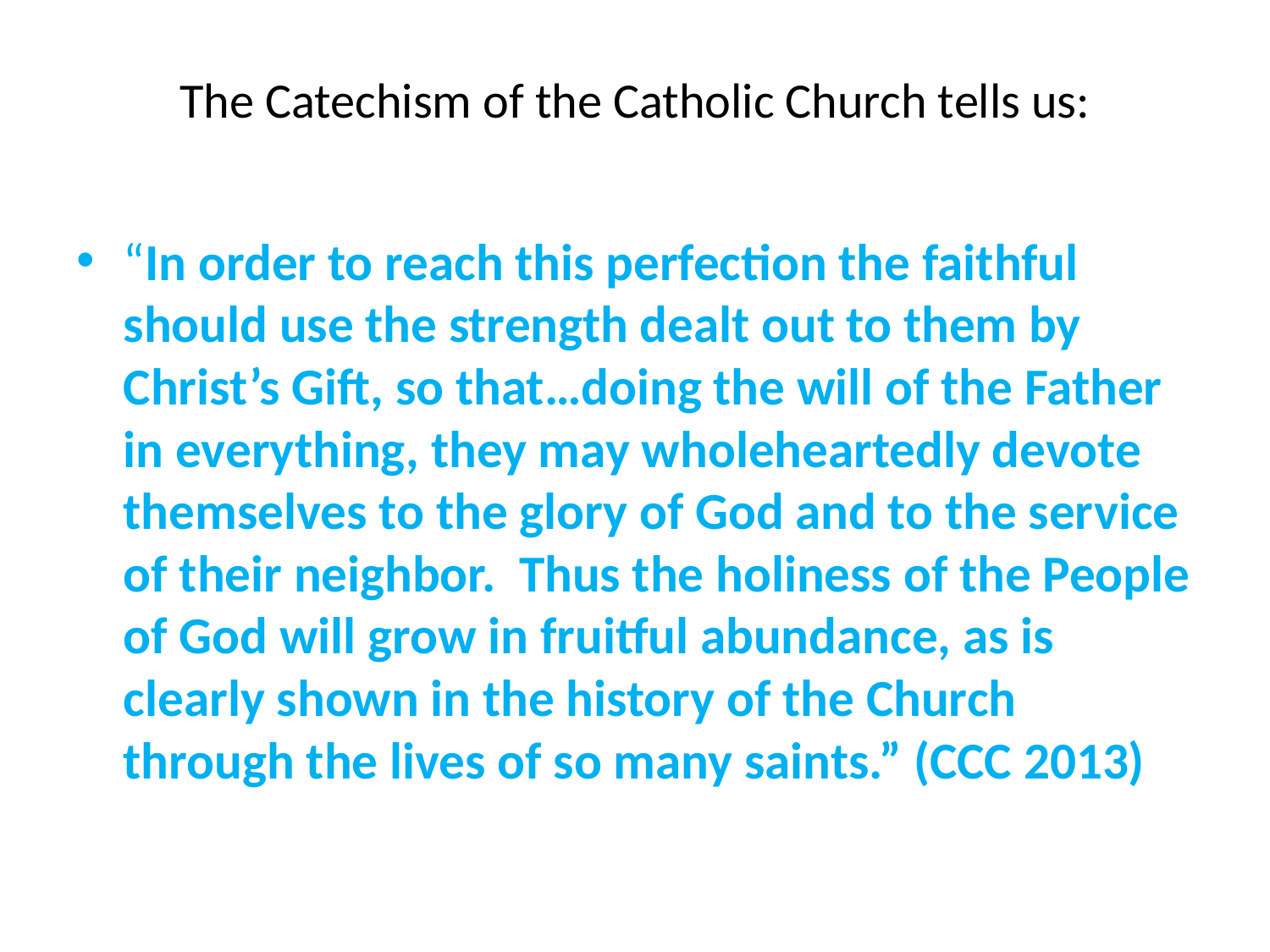

# The Catechism of the Catholic Church tells us:
“In order to reach this perfection the faithful should use the strength dealt out to them by Christ’s Gift, so that…doing the will of the Father in everything, they may wholeheartedly devote themselves to the glory of God and to the service of their neighbor.  Thus the holiness of the People of God will grow in fruitful abundance, as is clearly shown in the history of the Church through the lives of so many saints.” (CCC 2013)